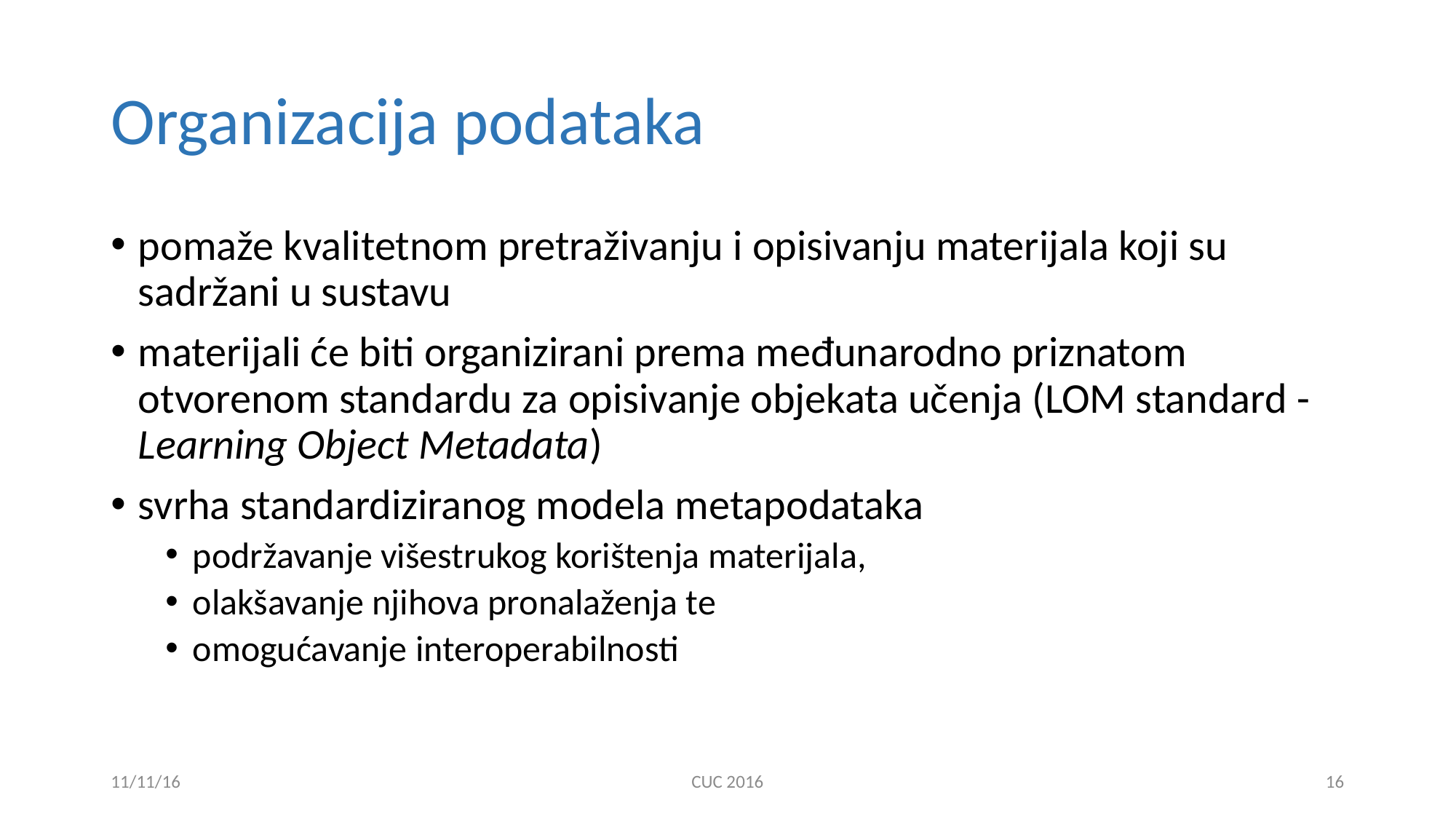

# Organizacija podataka
pomaže kvalitetnom pretraživanju i opisivanju materijala koji su sadržani u sustavu
materijali će biti organizirani prema međunarodno priznatom otvorenom standardu za opisivanje objekata učenja (LOM standard - Learning Object Metadata)
svrha standardiziranog modela metapodataka
podržavanje višestrukog korištenja materijala,
olakšavanje njihova pronalaženja te
omogućavanje interoperabilnosti
11/11/16
CUC 2016
16